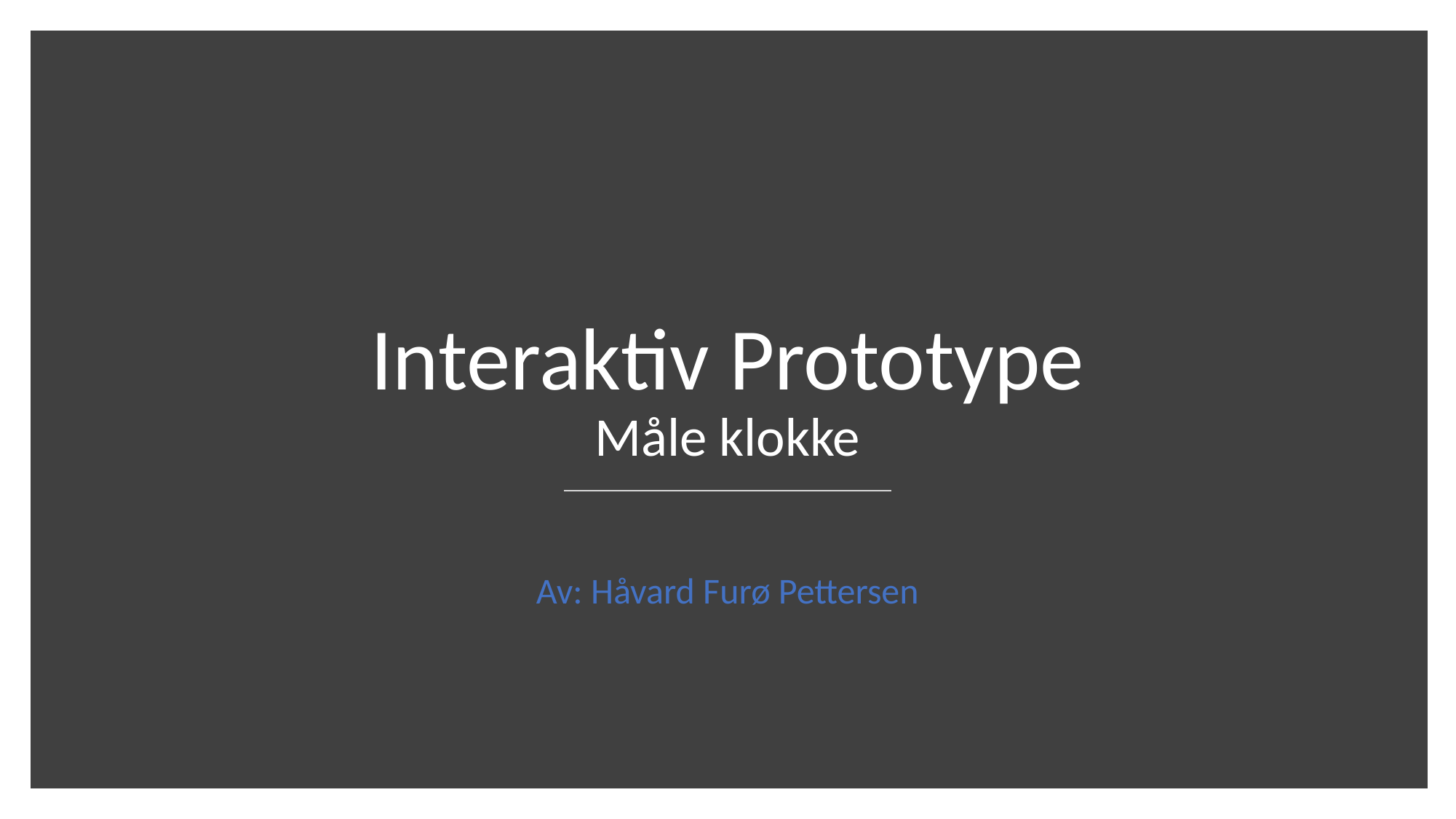

# Interaktiv Prototype Måle klokke

Av: Håvard Furø Pettersen